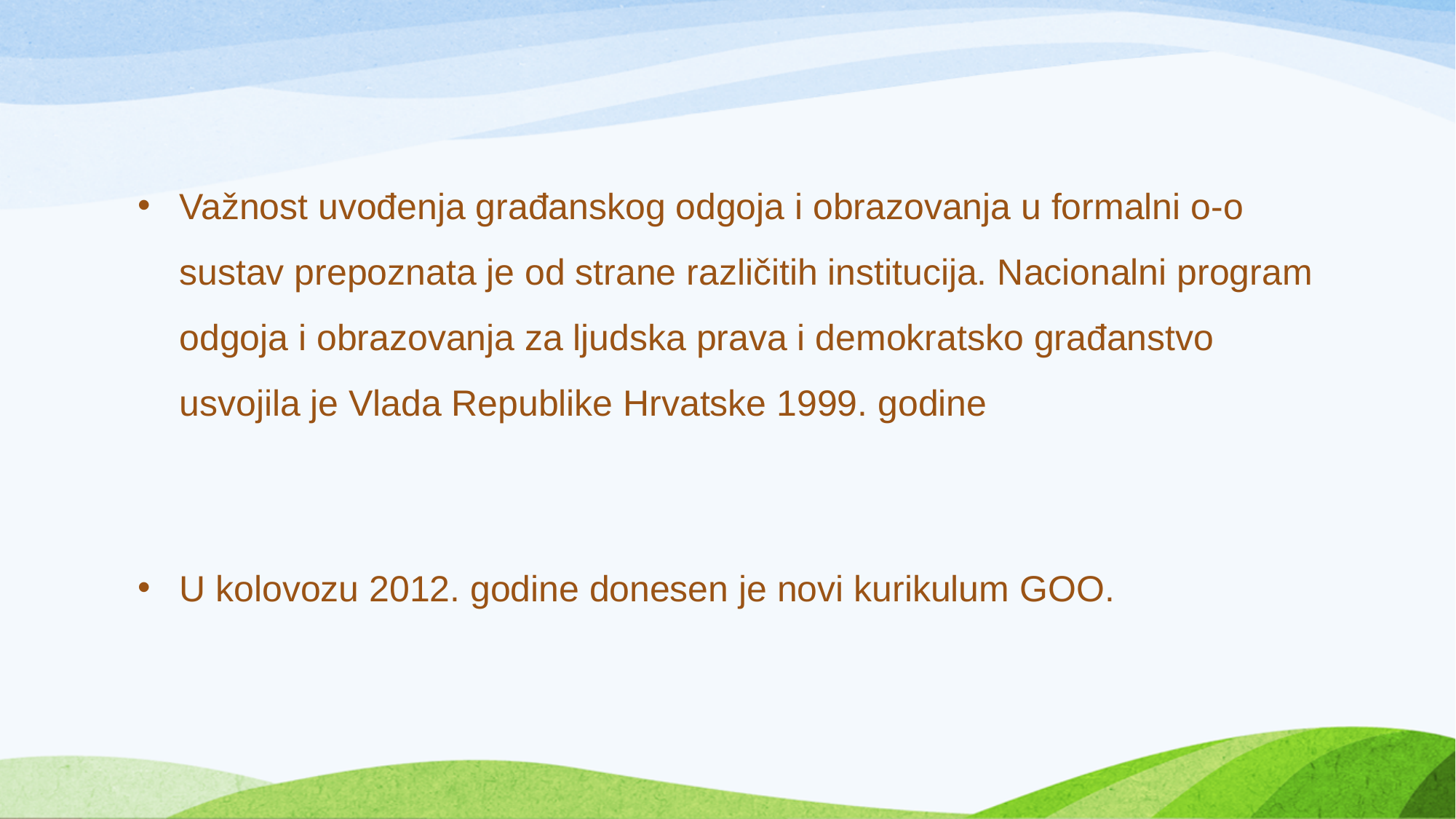

Važnost uvođenja građanskog odgoja i obrazovanja u formalni o-o sustav prepoznata je od strane različitih institucija. Nacionalni program odgoja i obrazovanja za ljudska prava i demokratsko građanstvo usvojila je Vlada Republike Hrvatske 1999. godine

U kolovozu 2012. godine donesen je novi kurikulum GOO.